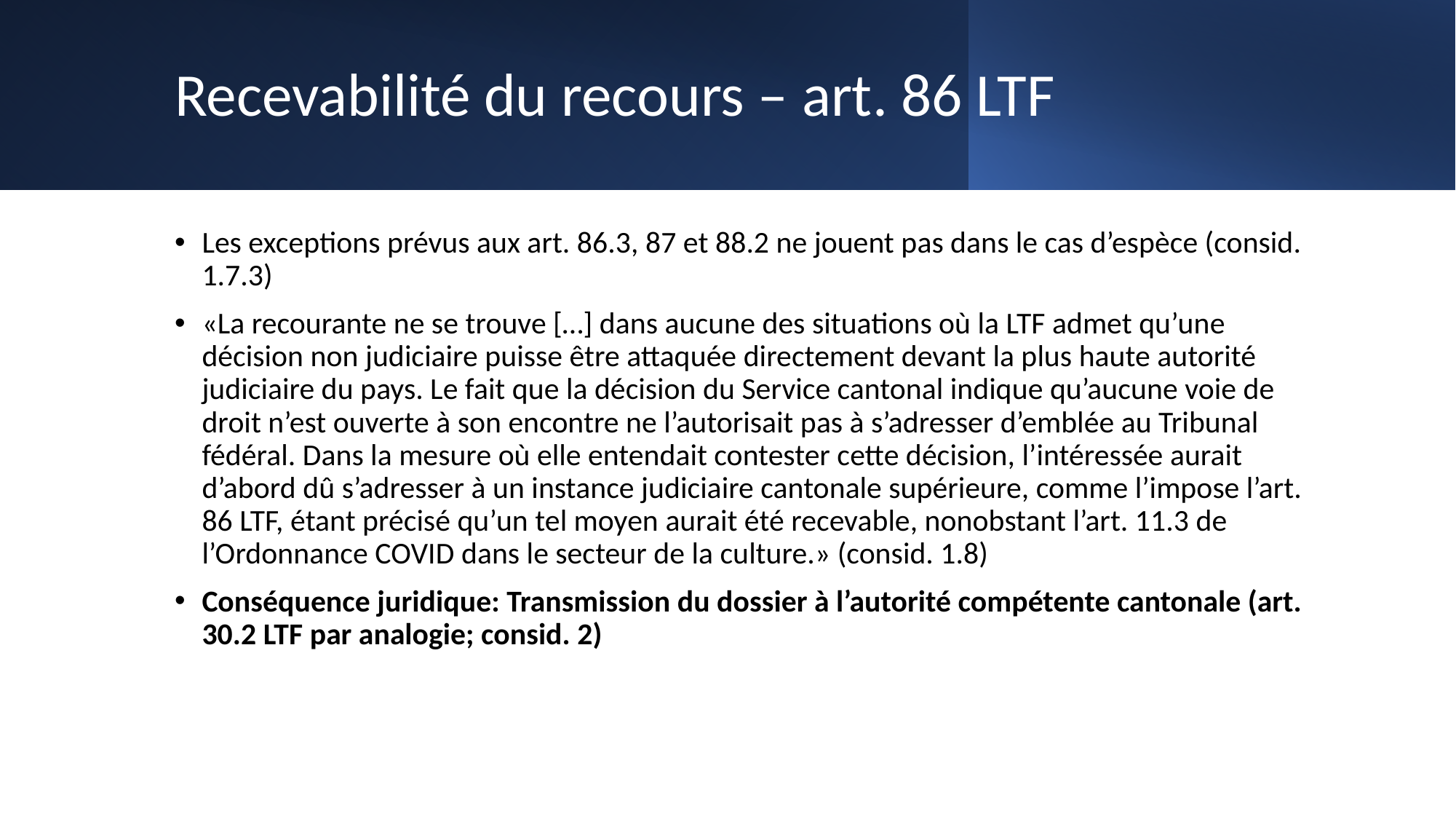

# Recevabilité du recours – art. 86 LTF
Les exceptions prévus aux art. 86.3, 87 et 88.2 ne jouent pas dans le cas d’espèce (consid. 1.7.3)
«La recourante ne se trouve […] dans aucune des situations où la LTF admet qu’une décision non judiciaire puisse être attaquée directement devant la plus haute autorité judiciaire du pays. Le fait que la décision du Service cantonal indique qu’aucune voie de droit n’est ouverte à son encontre ne l’autorisait pas à s’adresser d’emblée au Tribunal fédéral. Dans la mesure où elle entendait contester cette décision, l’intéressée aurait d’abord dû s’adresser à un instance judiciaire cantonale supérieure, comme l’impose l’art. 86 LTF, étant précisé qu’un tel moyen aurait été recevable, nonobstant l’art. 11.3 de l’Ordonnance COVID dans le secteur de la culture.» (consid. 1.8)
Conséquence juridique: Transmission du dossier à l’autorité compétente cantonale (art. 30.2 LTF par analogie; consid. 2)

11